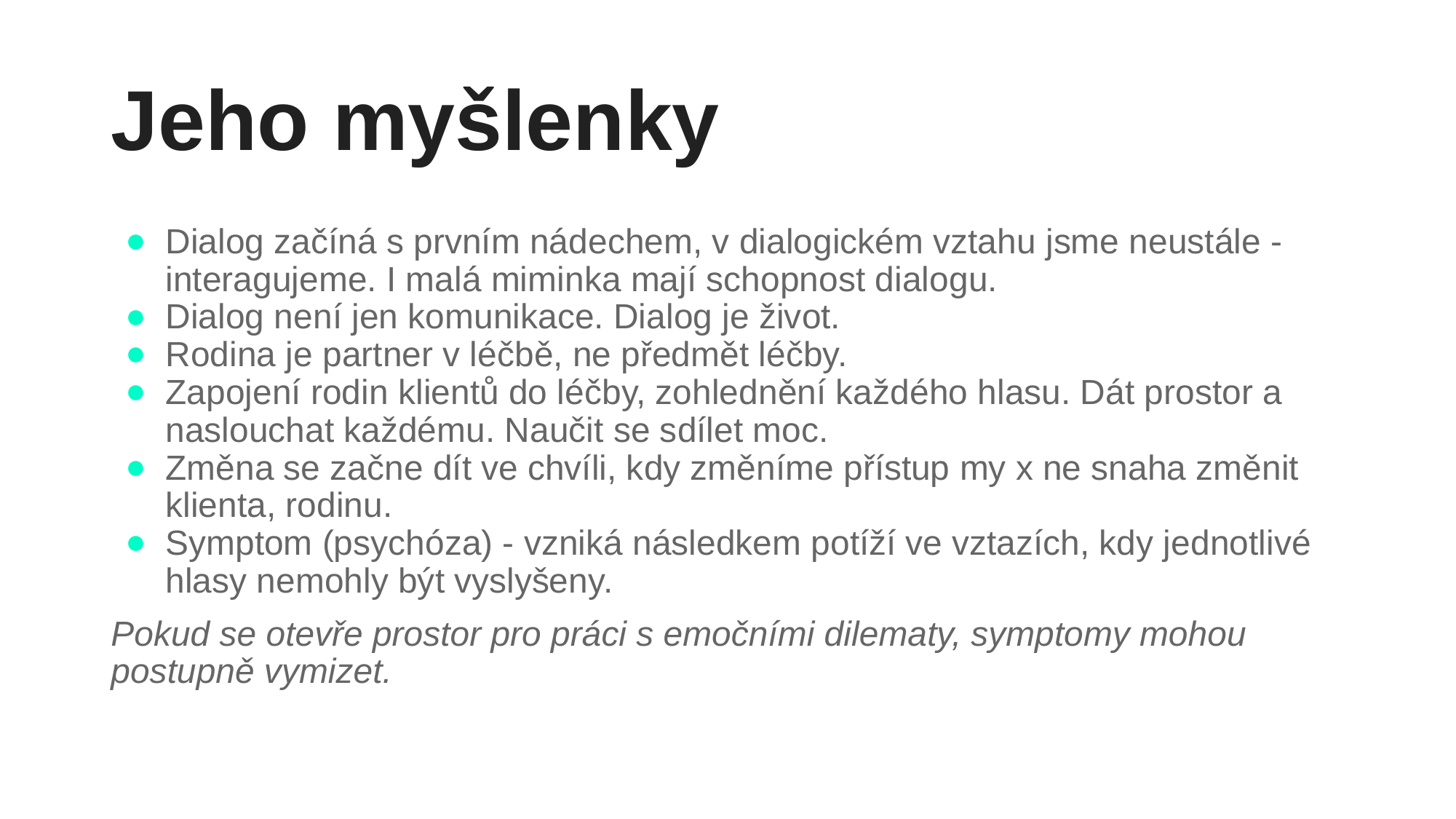

# Jeho myšlenky
Dialog začíná s prvním nádechem, v dialogickém vztahu jsme neustále - interagujeme. I malá miminka mají schopnost dialogu.
Dialog není jen komunikace. Dialog je život.
Rodina je partner v léčbě, ne předmět léčby.
Zapojení rodin klientů do léčby, zohlednění každého hlasu. Dát prostor a naslouchat každému. Naučit se sdílet moc.
Změna se začne dít ve chvíli, kdy změníme přístup my x ne snaha změnit klienta, rodinu.
Symptom (psychóza) - vzniká následkem potíží ve vztazích, kdy jednotlivé hlasy nemohly být vyslyšeny.
Pokud se otevře prostor pro práci s emočními dilematy, symptomy mohou postupně vymizet.